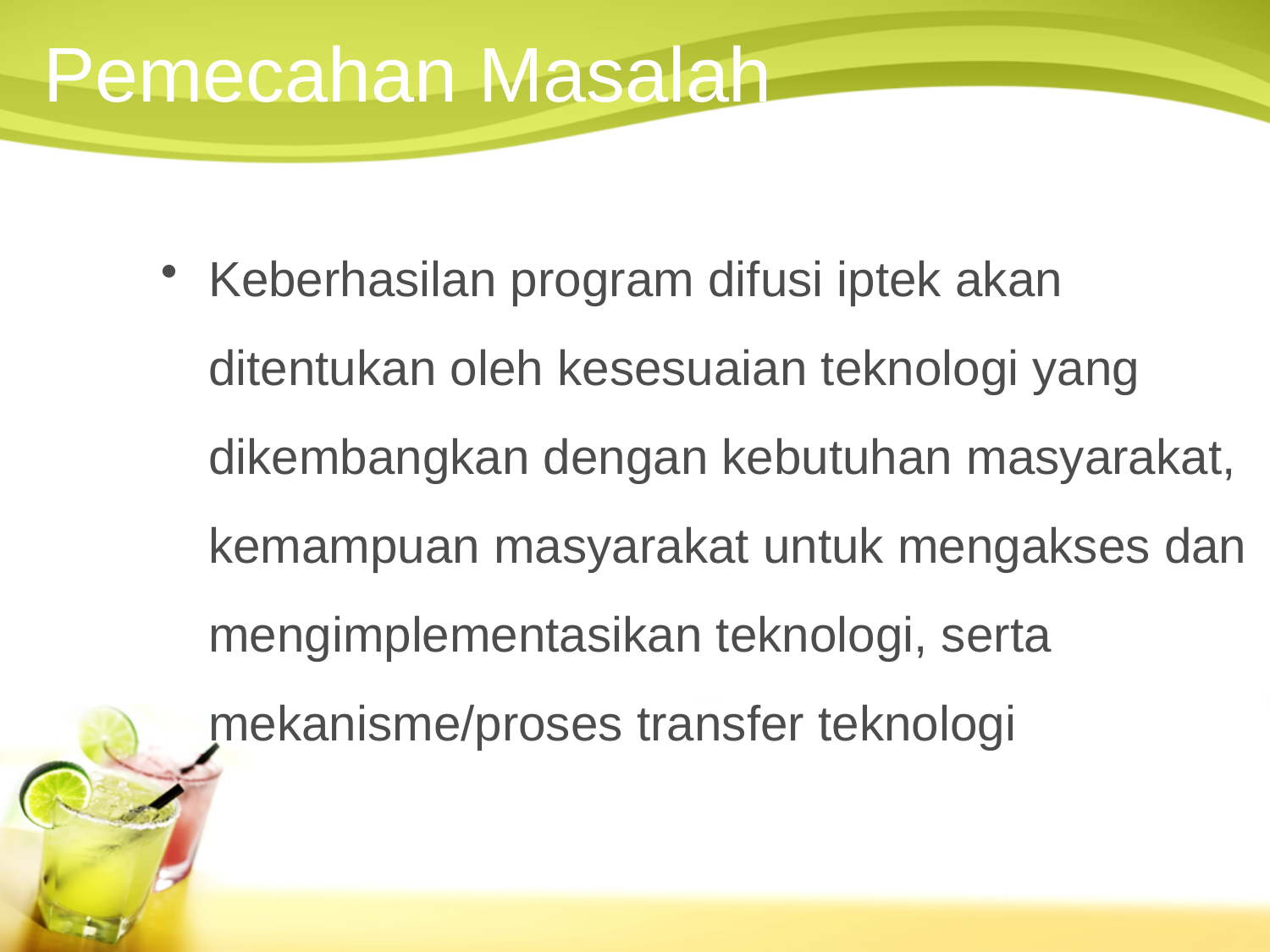

# Pemecahan Masalah
Keberhasilan program difusi iptek akan ditentukan oleh kesesuaian teknologi yang dikembangkan dengan kebutuhan masyarakat, kemampuan masyarakat untuk mengakses dan mengimplementasikan teknologi, serta mekanisme/proses transfer teknologi